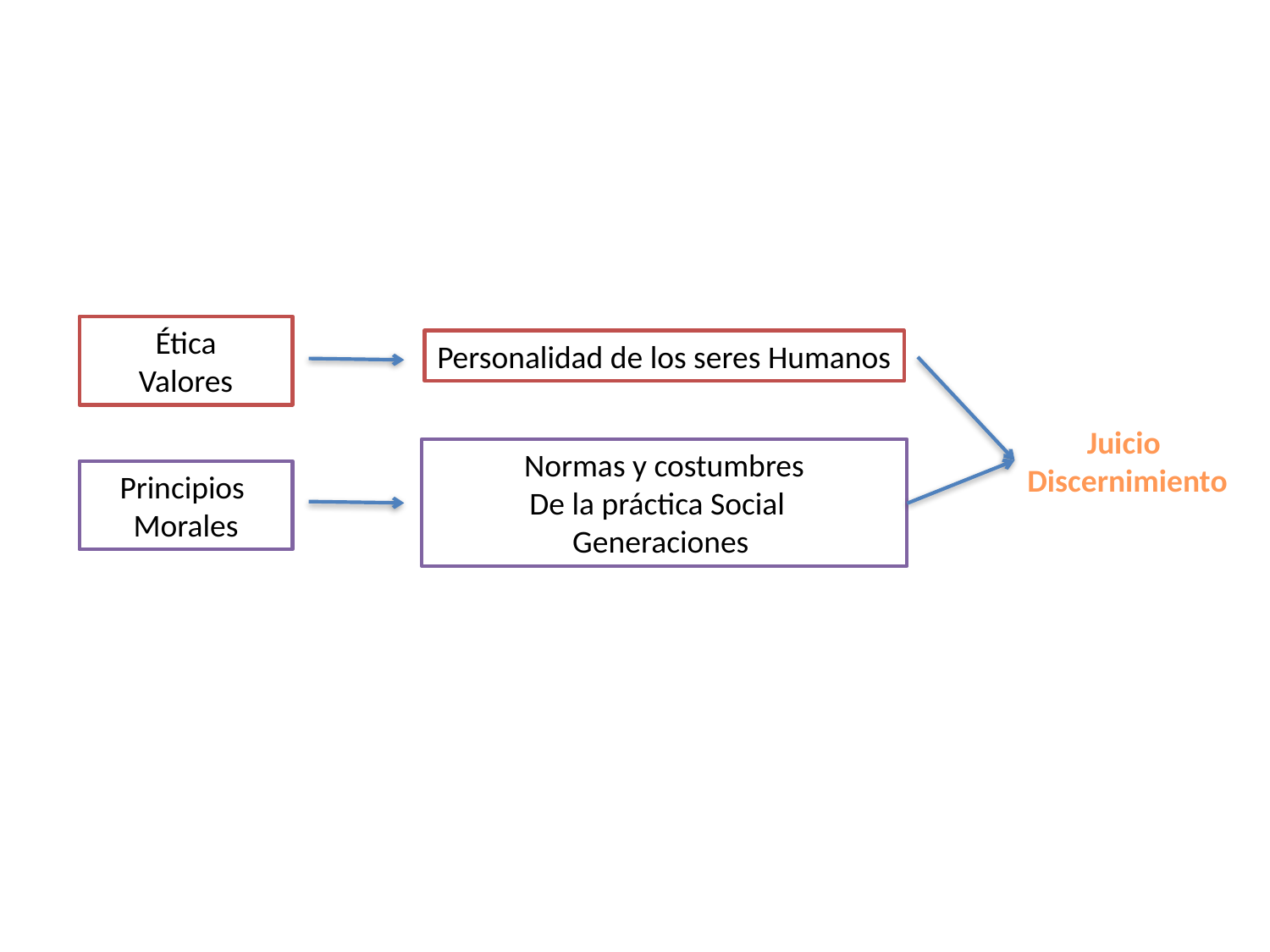

Ética
Valores
Personalidad de los seres Humanos

Juicio
Discernimiento
Normas y costumbres
De la práctica Social
Generaciones
Principios
Morales